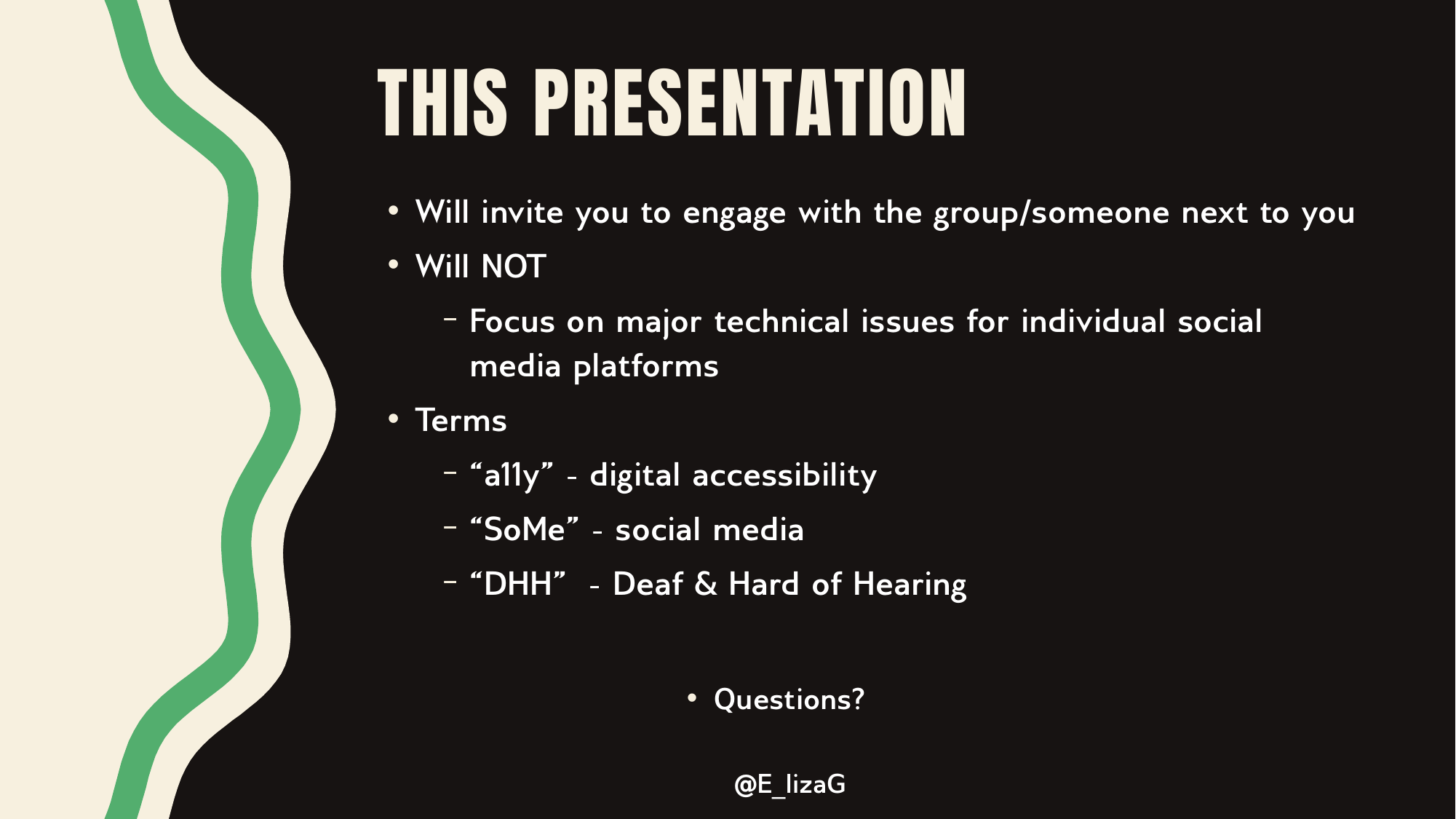

# This presentation
Will invite you to engage with the group/someone next to you
Will NOT
Focus on major technical issues for individual social media platforms
Terms
“a11y” - digital accessibility
“SoMe” - social media
“DHH”  - Deaf & Hard of Hearing

Questions?
@E_lizaG